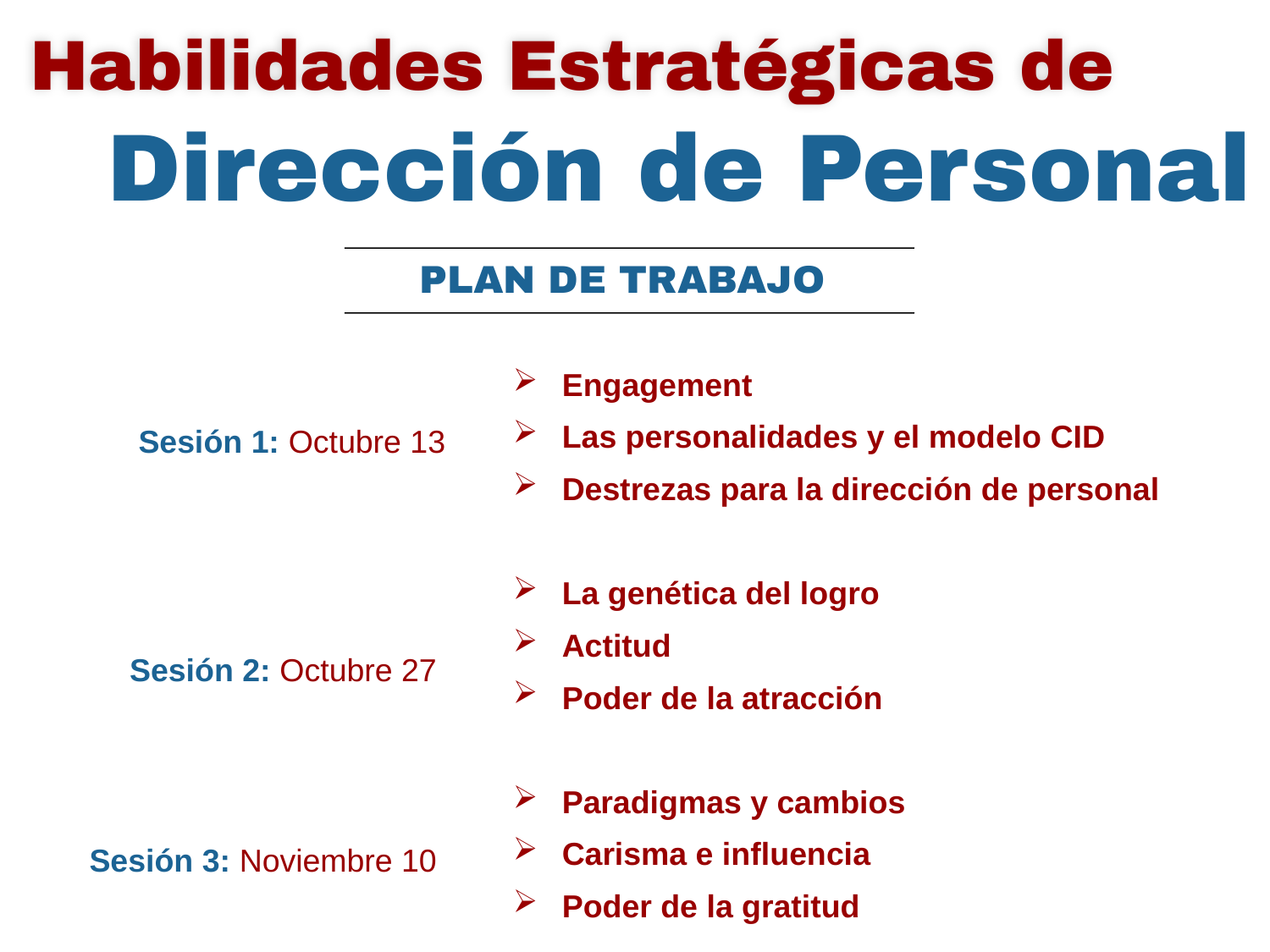

Habilidades Estratégicas de
Dirección de Personal

PLAN DE TRABAJO

Engagement
Las personalidades y el modelo CID
Destrezas para la dirección de personal

La genética del logro
Actitud
Poder de la atracción

Paradigmas y cambios
Carisma e influencia
Poder de la gratitud
Sesión 1: Octubre 13

Sesión 2: Octubre 27

Sesión 3: Noviembre 10